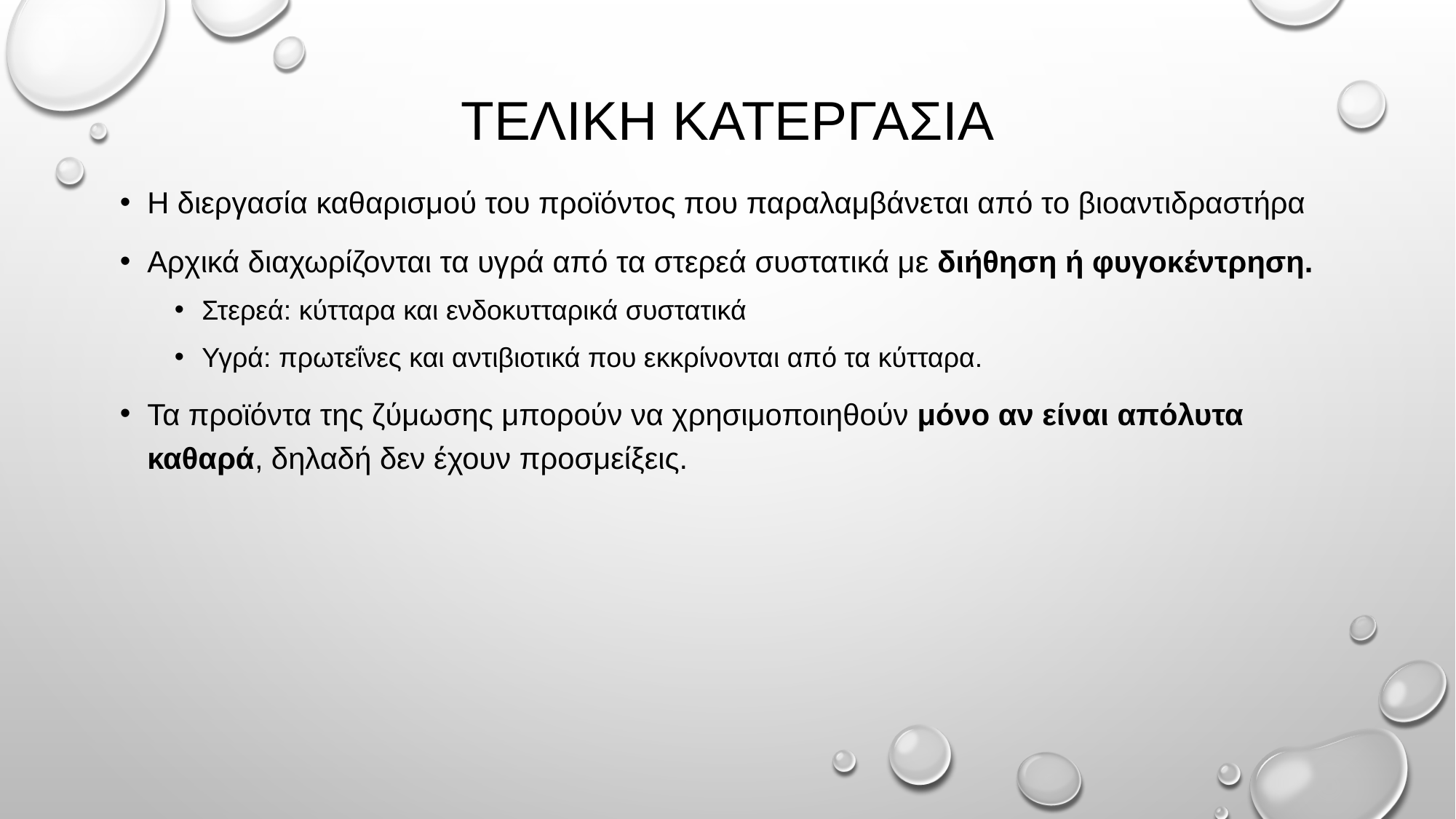

# Τελικη κατεργασια
Η διεργασία καθαρισμού του προϊόντος που παραλαμβάνεται από το βιοαντιδραστήρα
Αρχικά διαχωρίζονται τα υγρά από τα στερεά συστατικά με διήθηση ή φυγοκέντρηση.
Στερεά: κύτταρα και ενδοκυτταρικά συστατικά
Υγρά: πρωτεΐνες και αντιβιοτικά που εκκρίνονται από τα κύτταρα.
Τα προϊόντα της ζύμωσης μπορούν να χρησιμοποιηθούν μόνο αν είναι απόλυτα καθαρά, δηλαδή δεν έχουν προσμείξεις.